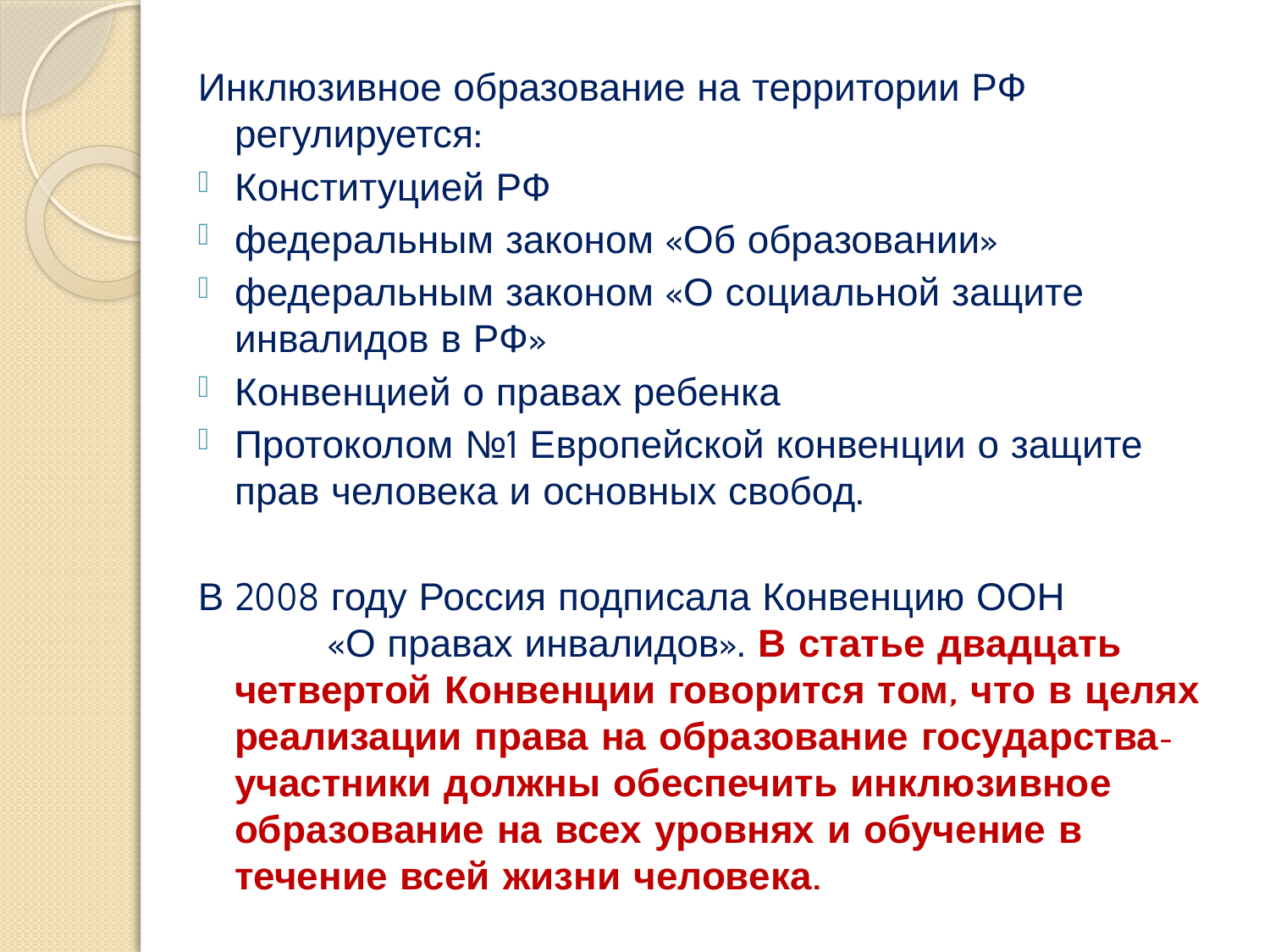

Инклюзивное образование на территории РФ регулируется:
Конституцией РФ
федеральным законом «Об образовании»
федеральным законом «О социальной защите инвалидов в РФ»
Конвенцией о правах ребенка
Протоколом №1 Европейской конвенции о защите прав человека и основных свобод.

В 2008 году Россия подписала Конвенцию ООН                       «О правах инвалидов». В статье двадцать четвертой Конвенции говорится том, что в целях реализации права на образование государства-участники должны обеспечить инклюзивное образование на всех уровнях и обучение в течение всей жизни человека.